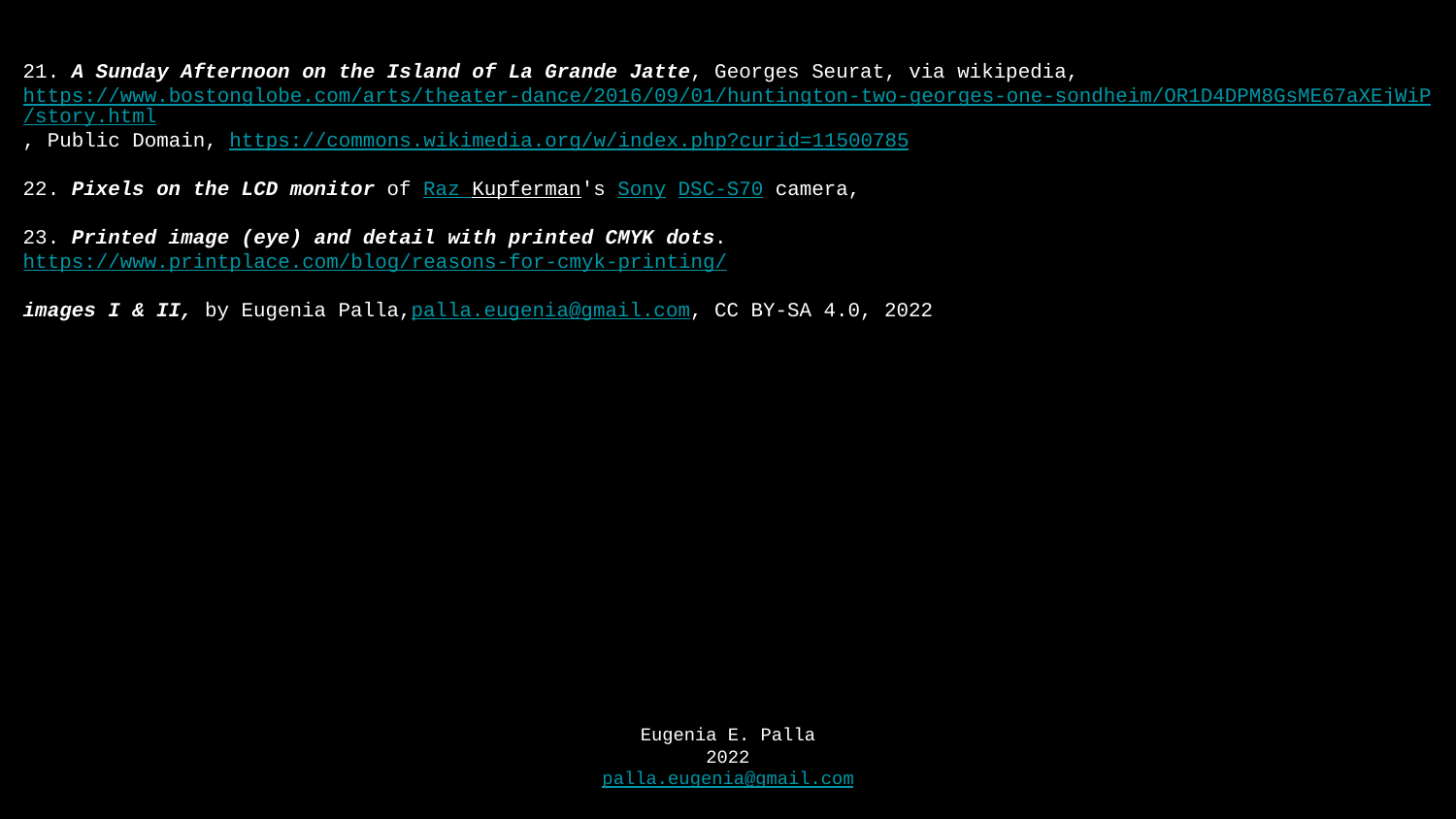

21. A Sunday Afternoon on the Island of La Grande Jatte, Georges Seurat, via wikipedia,  https://www.bostonglobe.com/arts/theater-dance/2016/09/01/huntington-two-georges-one-sondheim/OR1D4DPM8GsME67aXEjWiP/story.html, Public Domain, https://commons.wikimedia.org/w/index.php?curid=11500785

22. Pixels on the LCD monitor of Raz Kupferman's Sony DSC-S70 camera,

23. Printed image (eye) and detail with printed CMYK dots.
https://www.printplace.com/blog/reasons-for-cmyk-printing/

images I & II, by Eugenia Palla,palla.eugenia@gmail.com, CC BY-SA 4.0, 2022

Eugenia E. Palla
2022
palla.eugenia@gmail.com